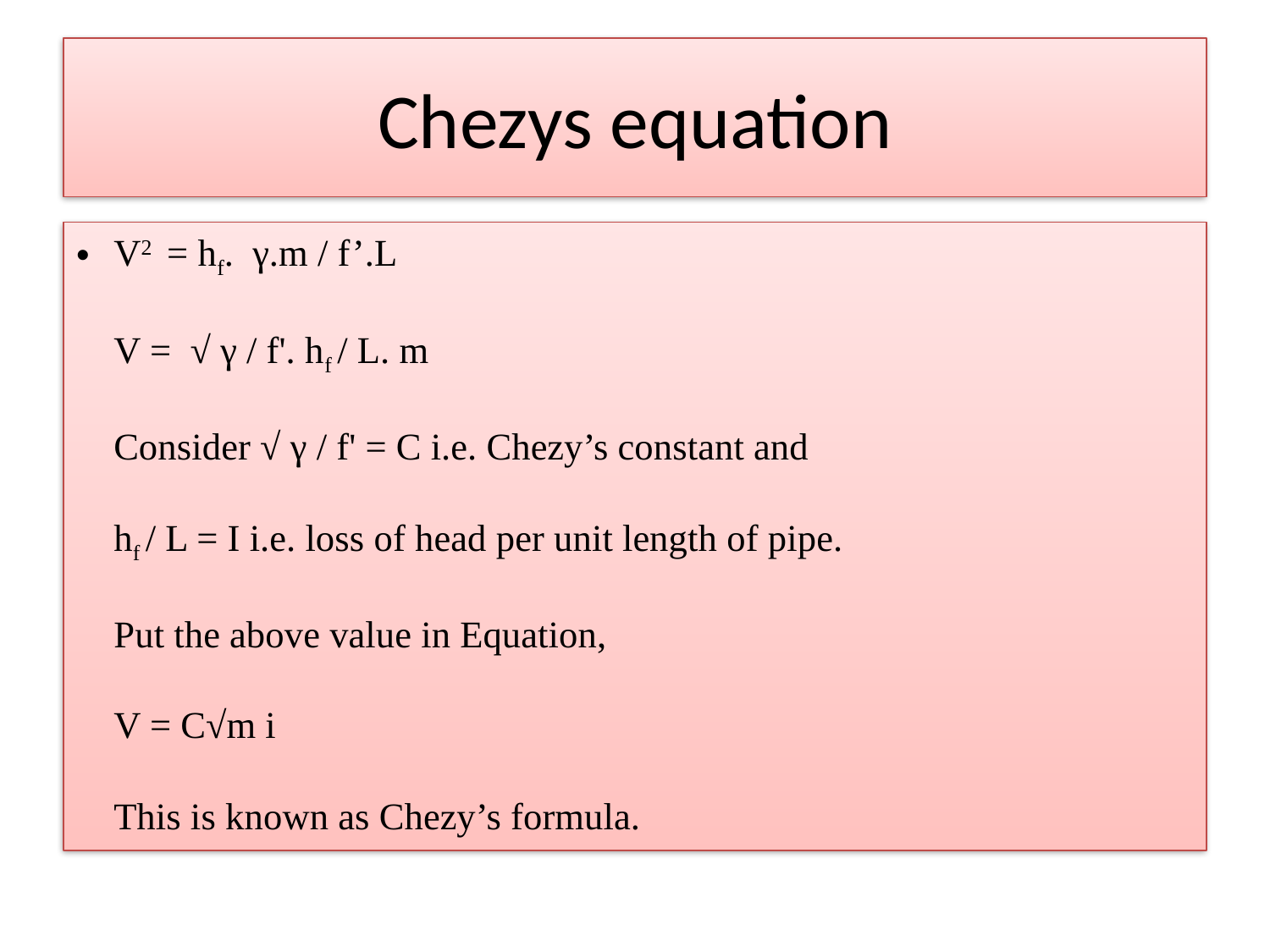

# Chezys equation
V2  = hf.  γ.m / f’.L
V =  √ γ / f'. hf / L. m
Consider √ γ / f' = C i.e. Chezy’s constant and
hf / L = I i.e. loss of head per unit length of pipe.
Put the above value in Equation,
V = C√m i
This is known as Chezy’s formula.